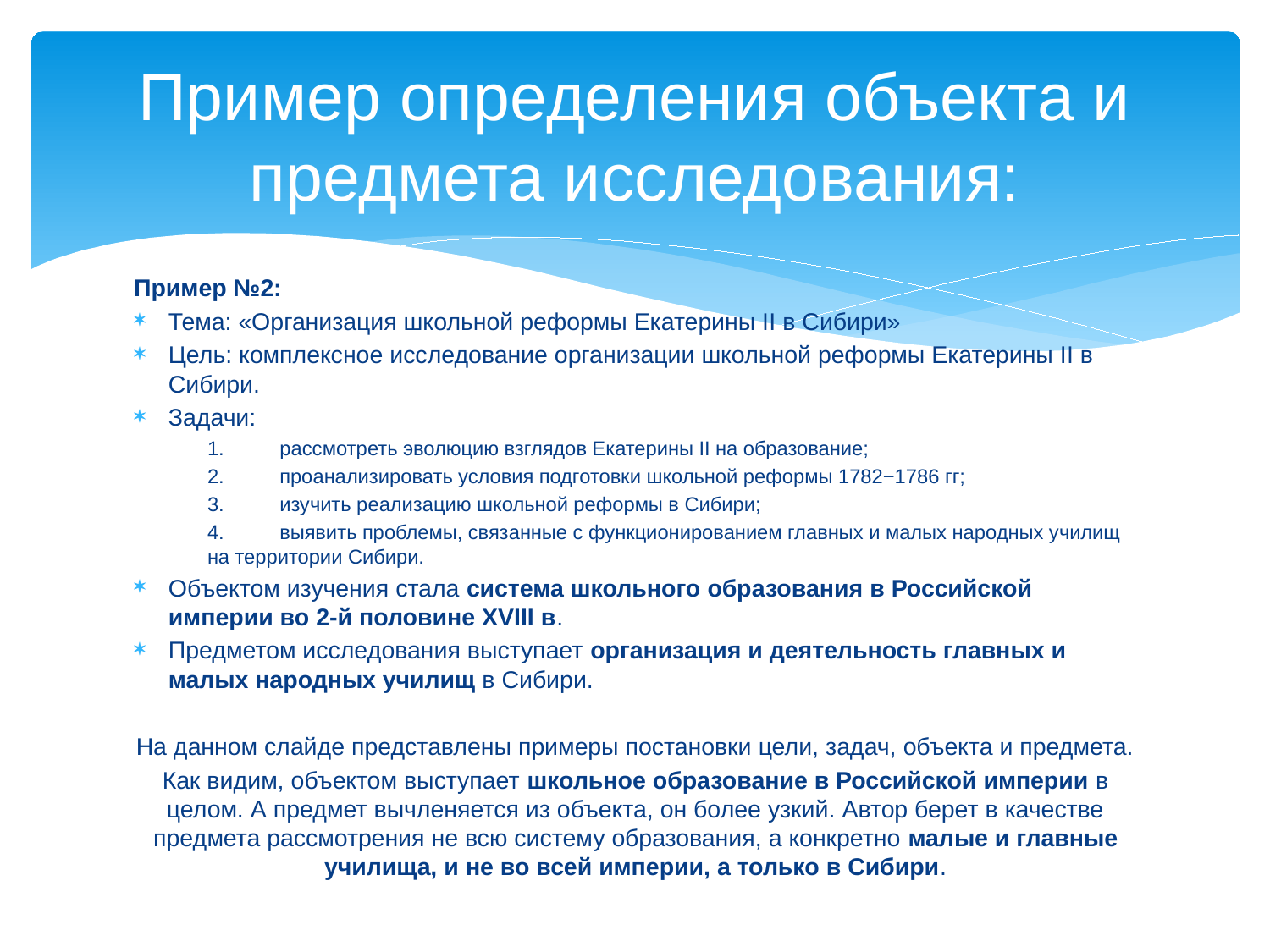

# Пример определения объекта и предмета исследования:
Пример №2:
Тема: «Организация школьной реформы Екатерины II в Сибири»
Цель: комплексное исследование организации школьной реформы Екатерины II в Сибири.
Задачи:
1.	рассмотреть эволюцию взглядов Екатерины II на образование;
2.	проанализировать условия подготовки школьной реформы 1782−1786 гг;
3.	изучить реализацию школьной реформы в Сибири;
4.	выявить проблемы, связанные с функционированием главных и малых народных училищ на территории Сибири.
Объектом изучения стала система школьного образования в Российской империи во 2-й половине XVIII в.
Предметом исследования выступает организация и деятельность главных и малых народных училищ в Сибири.

На данном слайде представлены примеры постановки цели, задач, объекта и предмета.
Как видим, объектом выступает школьное образование в Российской империи в целом. А предмет вычленяется из объекта, он более узкий. Автор берет в качестве предмета рассмотрения не всю систему образования, а конкретно малые и главные училища, и не во всей империи, а только в Сибири.